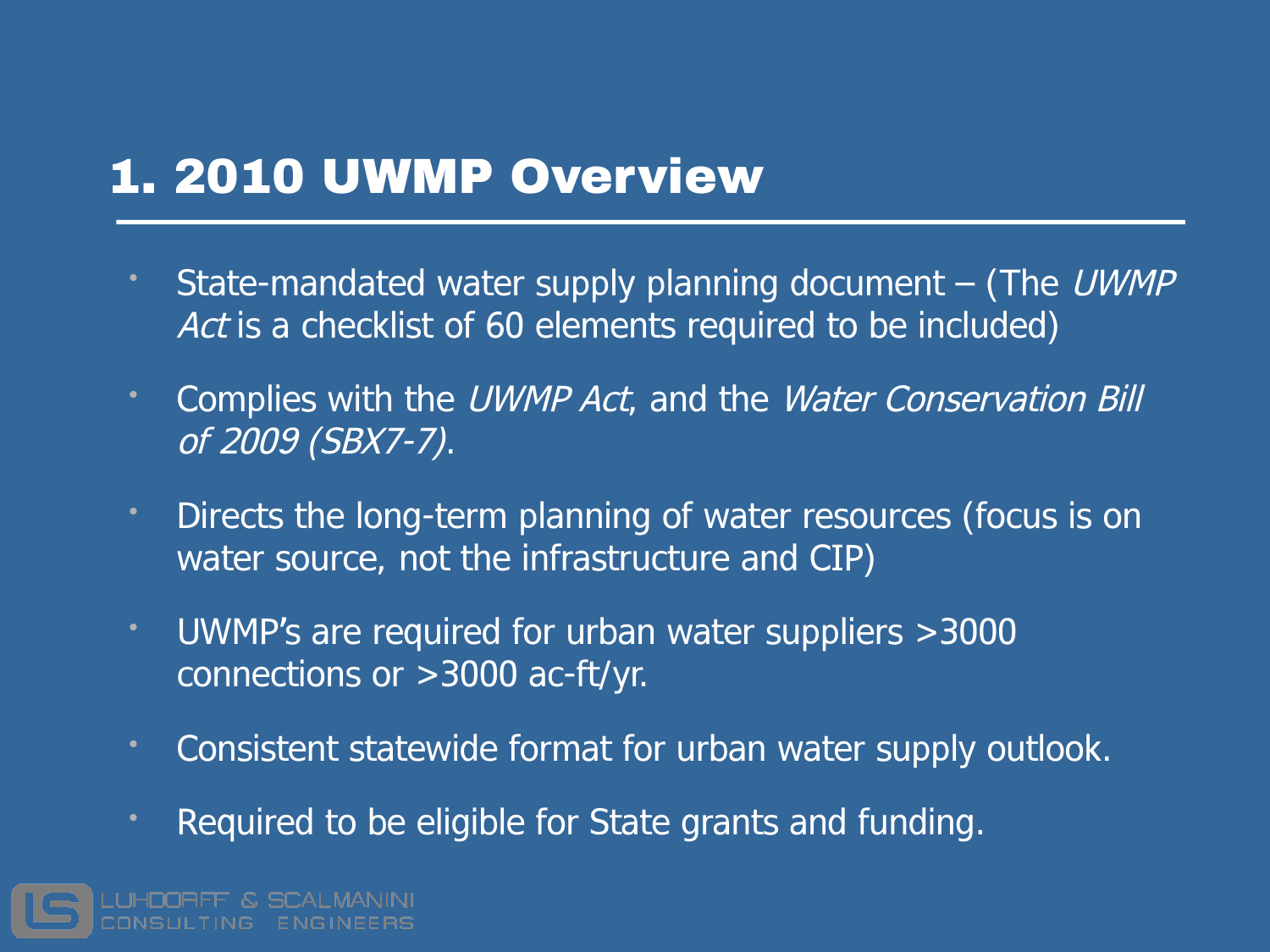

# 1. 2010 UWMP Overview
State-mandated water supply planning document – (The UWMP Act is a checklist of 60 elements required to be included)
Complies with the UWMP Act, and the Water Conservation Bill of 2009 (SBX7-7).
Directs the long-term planning of water resources (focus is on water source, not the infrastructure and CIP)
UWMP’s are required for urban water suppliers >3000 connections or >3000 ac-ft/yr.
Consistent statewide format for urban water supply outlook.
Required to be eligible for State grants and funding.